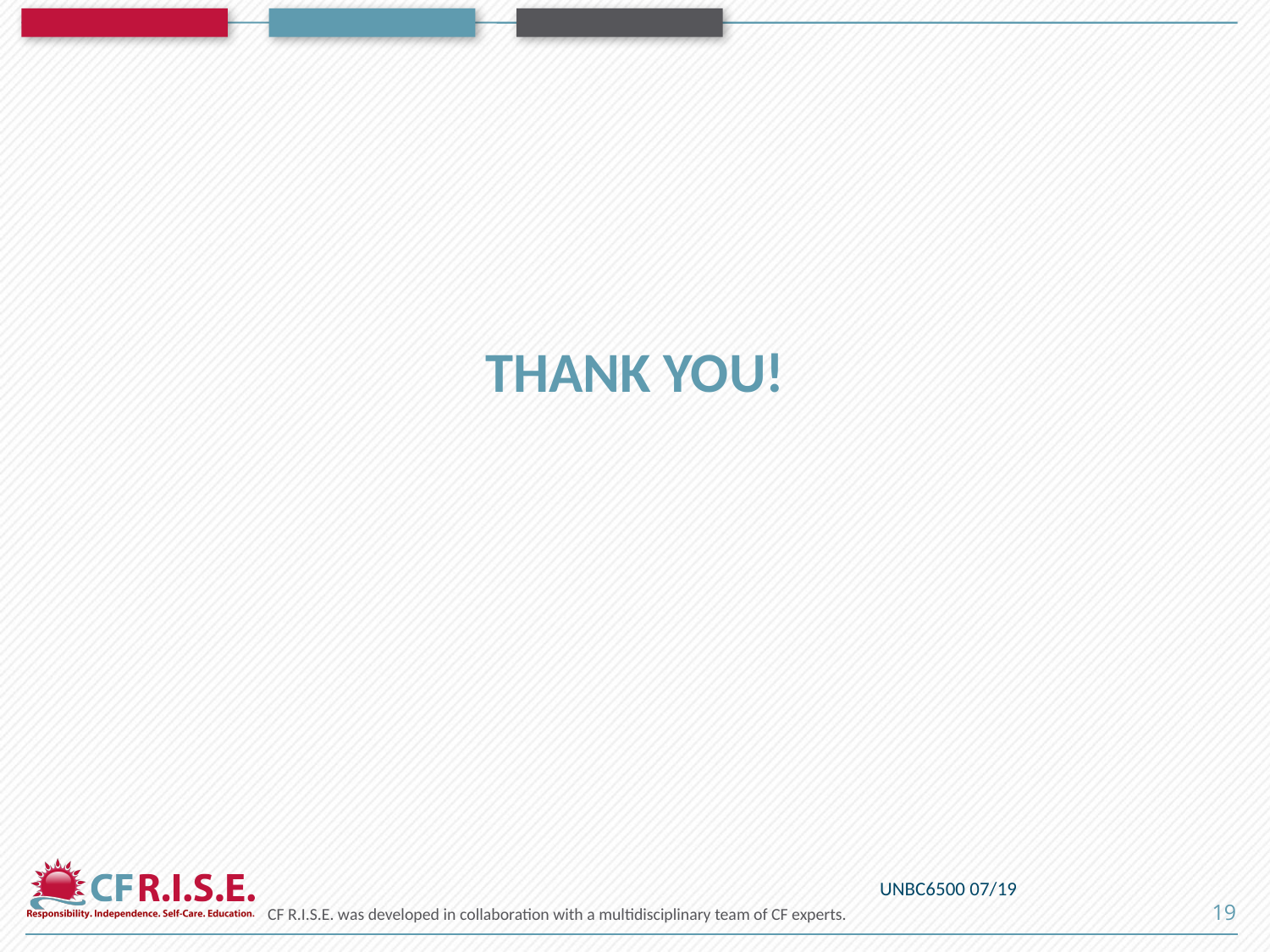

# THANK YOU!
UNBC6500 07/19
CF R.I.S.E. was developed in collaboration with a multidisciplinary team of CF experts.
19